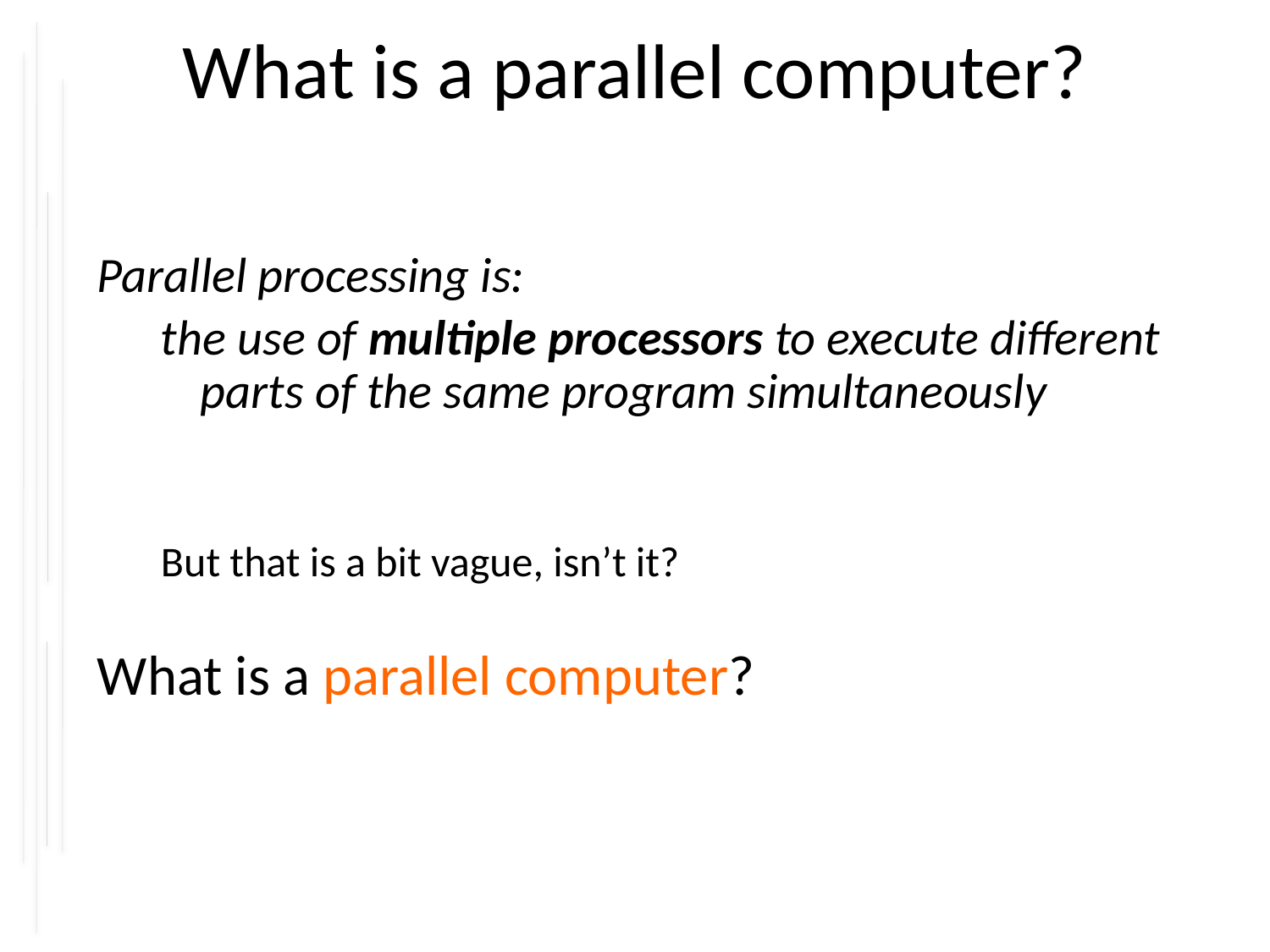

# What is a parallel computer?
Parallel processing is:
the use of multiple processors to execute different parts of the same program simultaneously

But that is a bit vague, isn’t it?

What is a parallel computer?